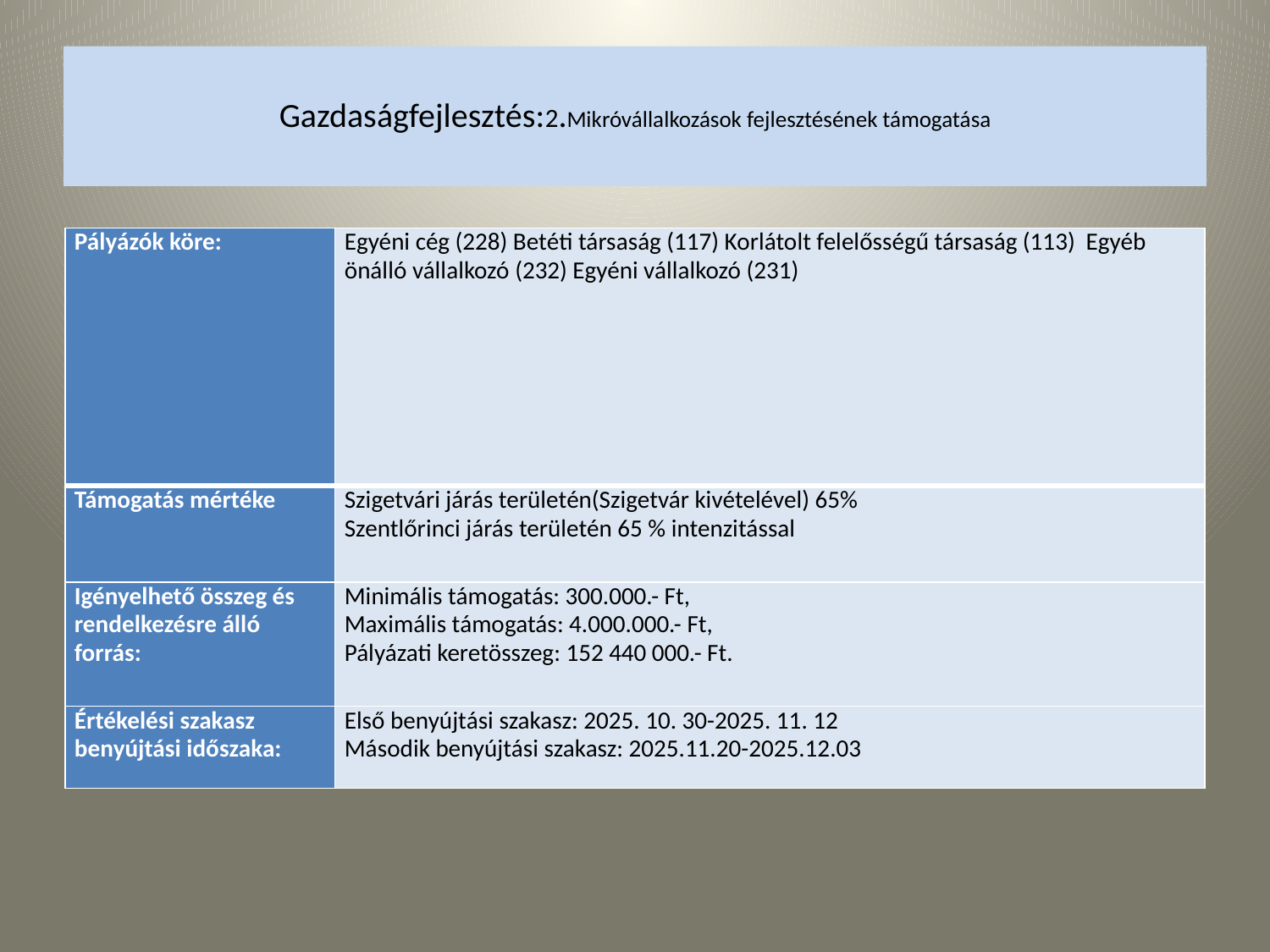

# Gazdaságfejlesztés:2.Mikróvállalkozások fejlesztésének támogatása
| Pályázók köre: | Egyéni cég (228) Betéti társaság (117) Korlátolt felelősségű társaság (113) Egyéb önálló vállalkozó (232) Egyéni vállalkozó (231) |
| --- | --- |
| Támogatás mértéke | Szigetvári járás területén(Szigetvár kivételével) 65% Szentlőrinci járás területén 65 % intenzitással |
| Igényelhető összeg és rendelkezésre álló forrás: | Minimális támogatás: 300.000.- Ft, Maximális támogatás: 4.000.000.- Ft, Pályázati keretösszeg: 152 440 000.- Ft. |
| Értékelési szakasz benyújtási időszaka: | Első benyújtási szakasz: 2025. 10. 30-2025. 11. 12 Második benyújtási szakasz: 2025.11.20-2025.12.03 |